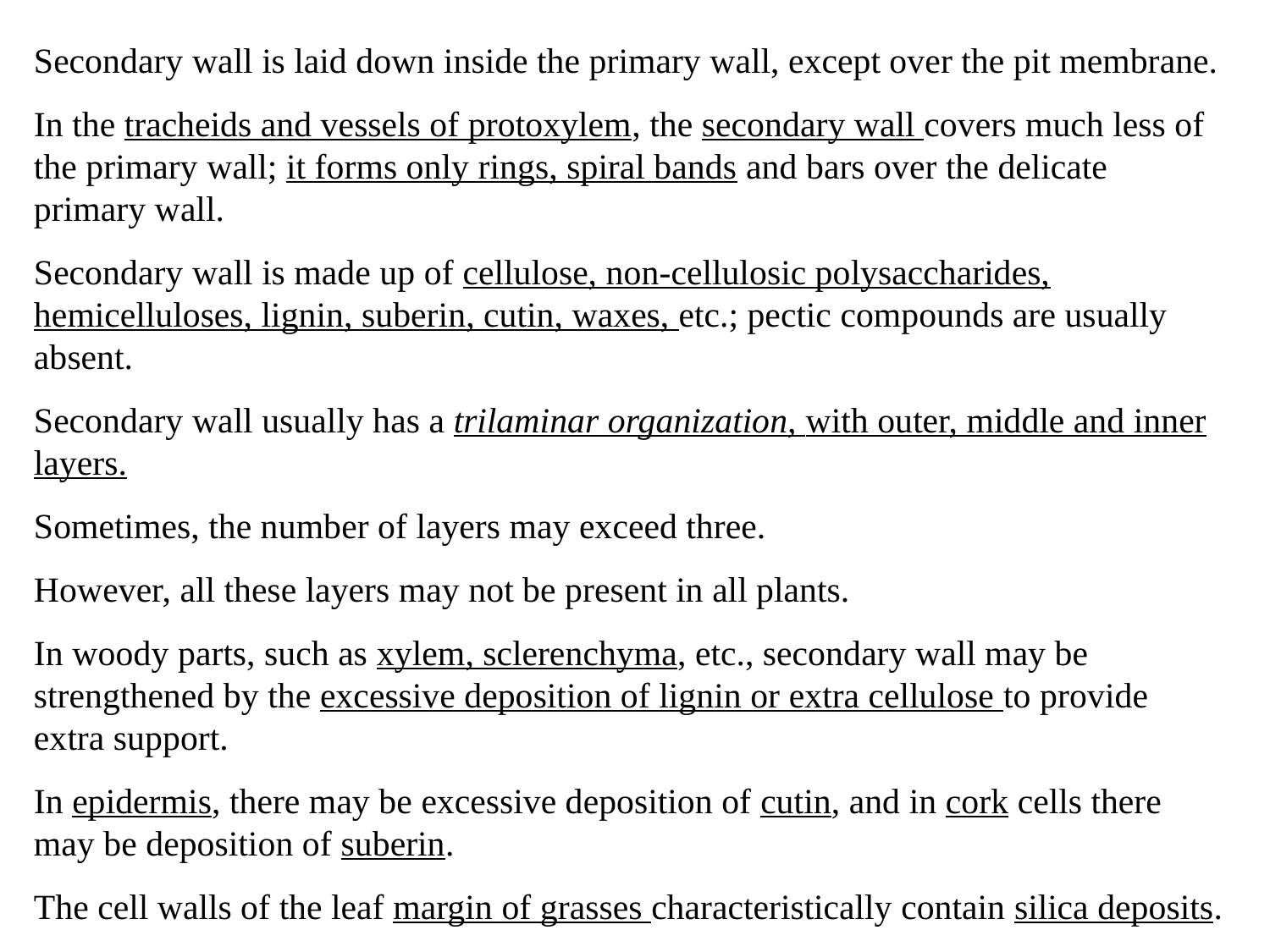

Secondary wall is laid down inside the primary wall, except over the pit membrane.
In the tracheids and vessels of protoxylem, the secondary wall covers much less of the primary wall; it forms only rings, spiral bands and bars over the delicate primary wall.
Secondary wall is made up of cellulose, non-cellulosic polysaccharides, hemicelluloses, lignin, suberin, cutin, waxes, etc.; pectic compounds are usually absent.
Secondary wall usually has a trilaminar organization, with outer, middle and inner layers.
Sometimes, the number of layers may exceed three.
However, all these layers may not be present in all plants.
In woody parts, such as xylem, sclerenchyma, etc., secondary wall may be strengthened by the excessive deposition of lignin or extra cellulose to provide extra support.
In epidermis, there may be excessive deposition of cutin, and in cork cells there may be deposition of suberin.
The cell walls of the leaf margin of grasses characteristically contain silica deposits.